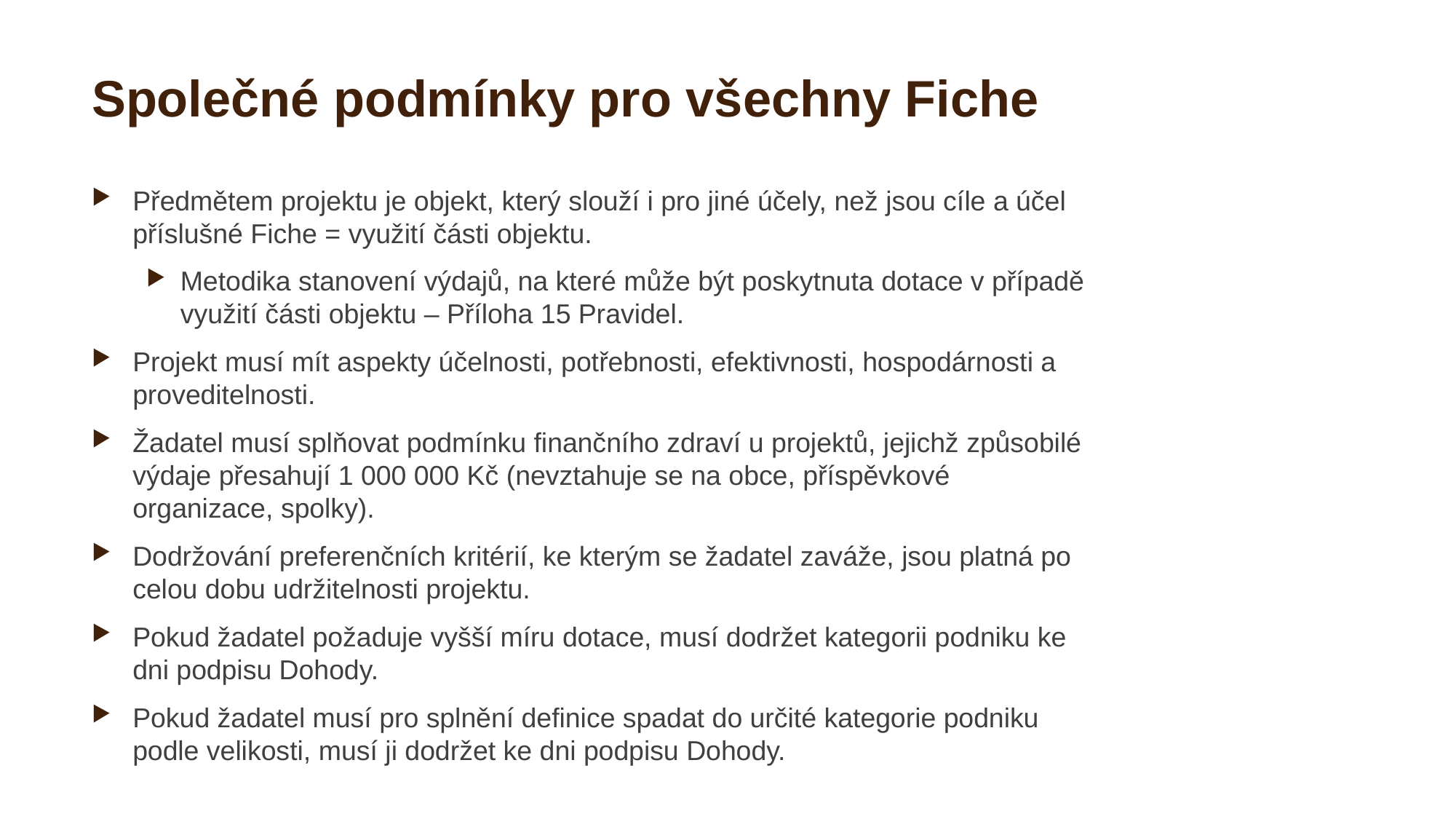

# Společné podmínky pro všechny Fiche
Předmětem projektu je objekt, který slouží i pro jiné účely, než jsou cíle a účel příslušné Fiche = využití části objektu.
Metodika stanovení výdajů, na které může být poskytnuta dotace v případě využití části objektu – Příloha 15 Pravidel.
Projekt musí mít aspekty účelnosti, potřebnosti, efektivnosti, hospodárnosti a proveditelnosti.
Žadatel musí splňovat podmínku finančního zdraví u projektů, jejichž způsobilé výdaje přesahují 1 000 000 Kč (nevztahuje se na obce, příspěvkové organizace, spolky).
Dodržování preferenčních kritérií, ke kterým se žadatel zaváže, jsou platná po celou dobu udržitelnosti projektu.
Pokud žadatel požaduje vyšší míru dotace, musí dodržet kategorii podniku ke dni podpisu Dohody.
Pokud žadatel musí pro splnění definice spadat do určité kategorie podniku podle velikosti, musí ji dodržet ke dni podpisu Dohody.